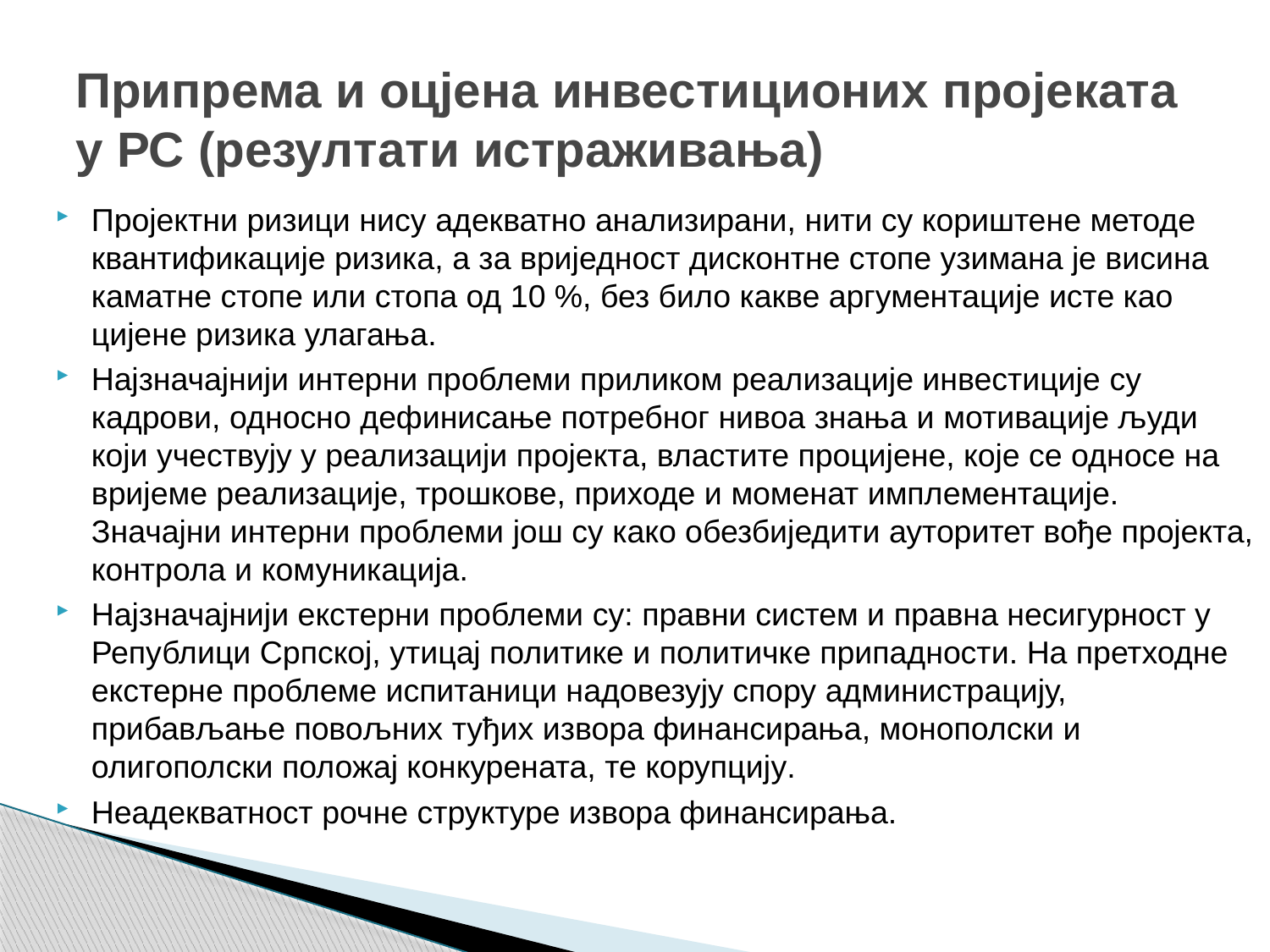

# Припрема и оцјена инвестиционих пројеката у РС (резултати истраживања)
Пројектни ризици нису адекватно анализирани, нити су кориштене методе квантификације ризика, а за вриједност дисконтне стопе узимана је висина каматне стопе или стопа од 10 %, без било какве аргументације исте као цијене ризика улагања.
Најзначајнији интерни проблеми приликом реализације инвестиције су кадрови, односно дефинисање потребног нивоа знања и мотивације људи који учествују у реализацији пројекта, властите процијене, које се односе на вријеме реализације, трошкове, приходе и моменат имплементације. Значајни интерни проблеми још су како обезбиједити ауторитет вође пројекта, контрола и комуникација.
Најзначајнији екстерни проблеми су: правни систем и правна несигурност у Републици Српској, утицај политике и политичке припадности. На претходне екстерне проблеме испитаници надовезују спору администрацију, прибављање повољних туђих извора финансирања, монополски и олигополски положај конкурената, те корупцију.
Неадекватност рочне структуре извора финансирања.